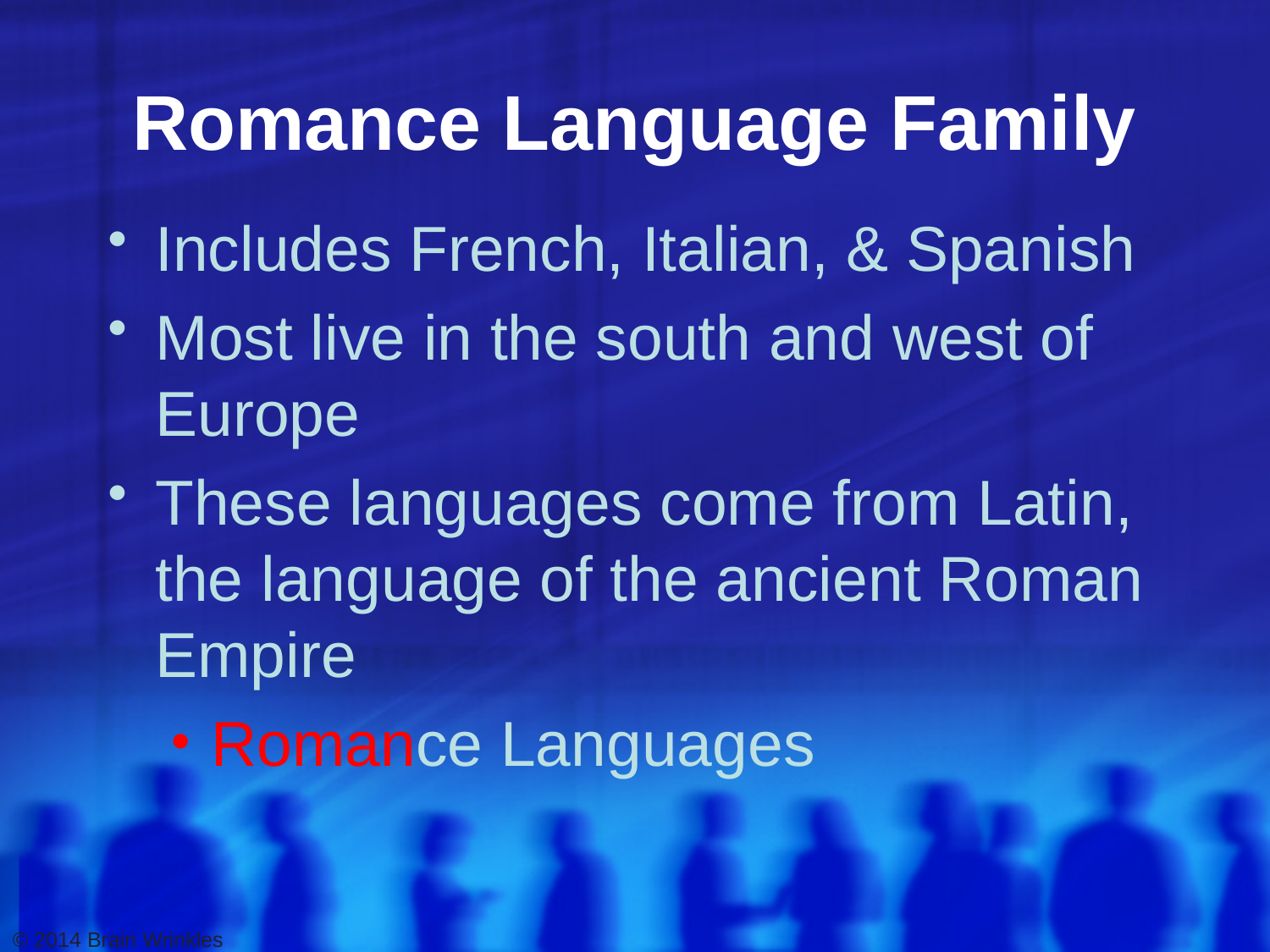

# Romance Language Family
Includes French, Italian, & Spanish
Most live in the south and west of Europe
These languages come from Latin, the language of the ancient Roman Empire
Romance Languages
© 2014 Brain Wrinkles